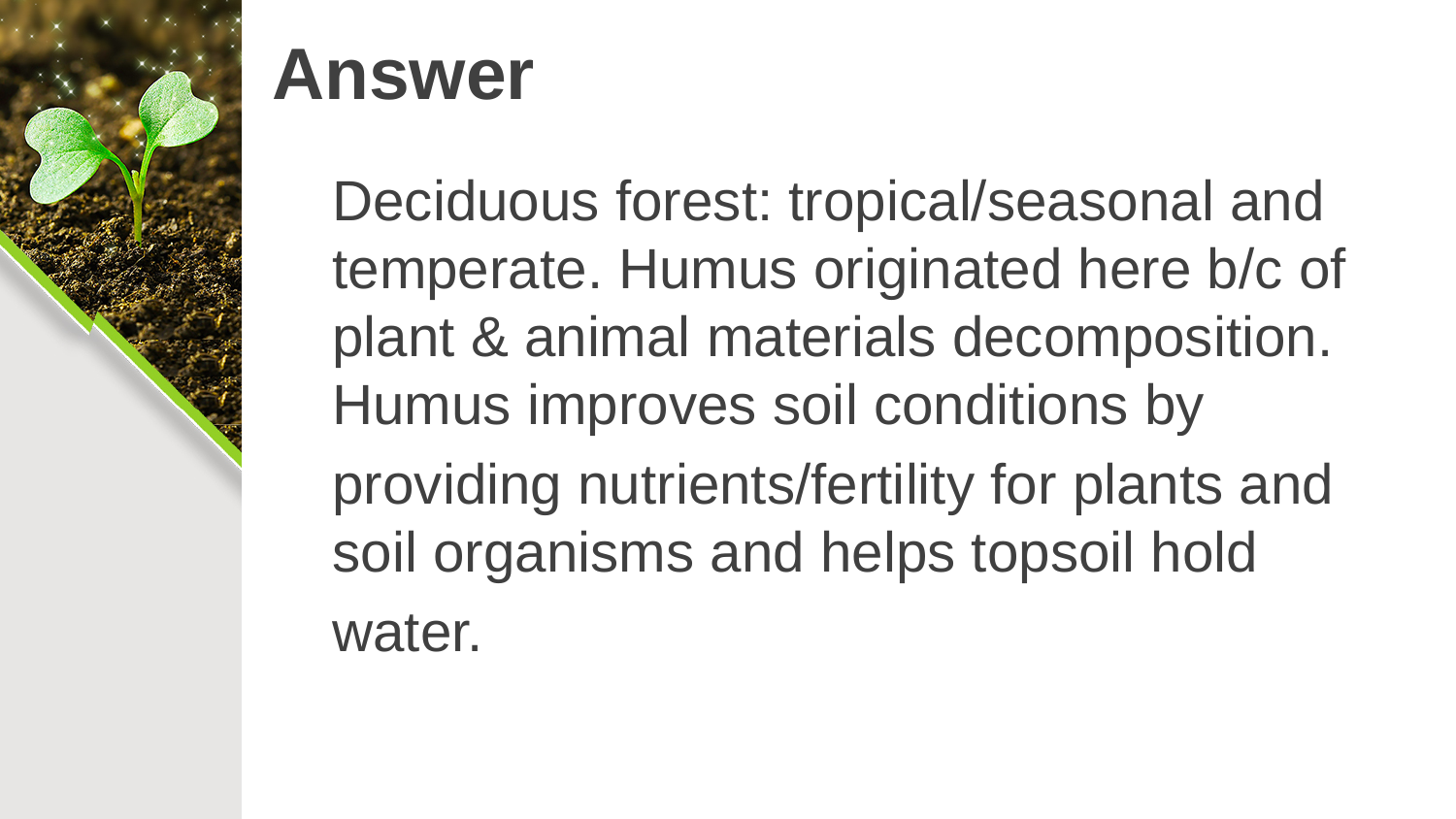

# Answer
Deciduous forest: tropical/seasonal and   temperate. Humus originated here b/c of plant & animal materials decomposition. Humus improves soil conditions by
providing nutrients/fertility for plants and soil organisms and helps topsoil hold
water.